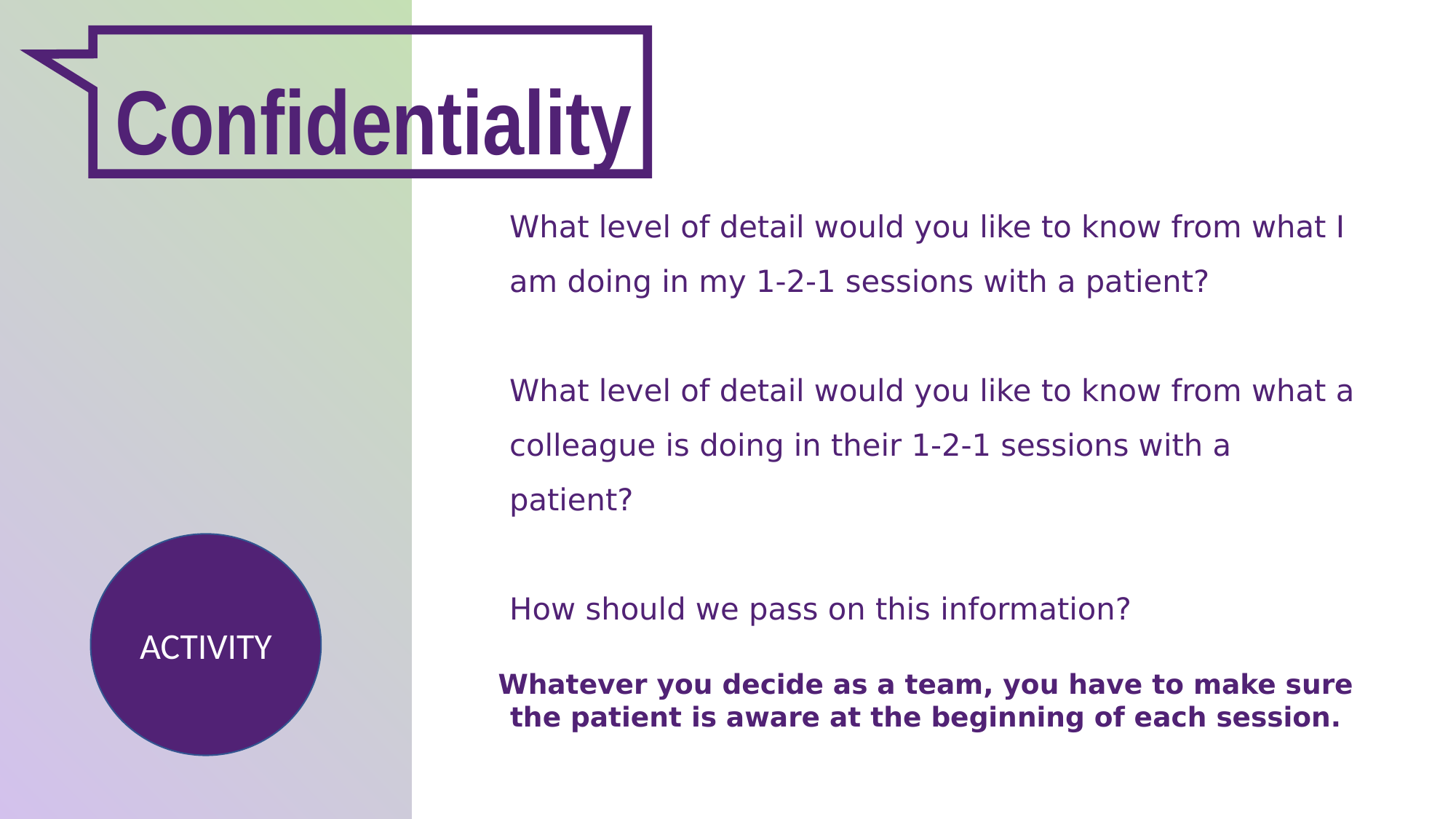

Confidentiality
What level of detail would you like to know from what I am doing in my 1-2-1 sessions with a patient?

What level of detail would you like to know from what a colleague is doing in their 1-2-1 sessions with a patient?

How should we pass on this information?
ACTIVITY
Whatever you decide as a team, you have to make sure the patient is aware at the beginning of each session.